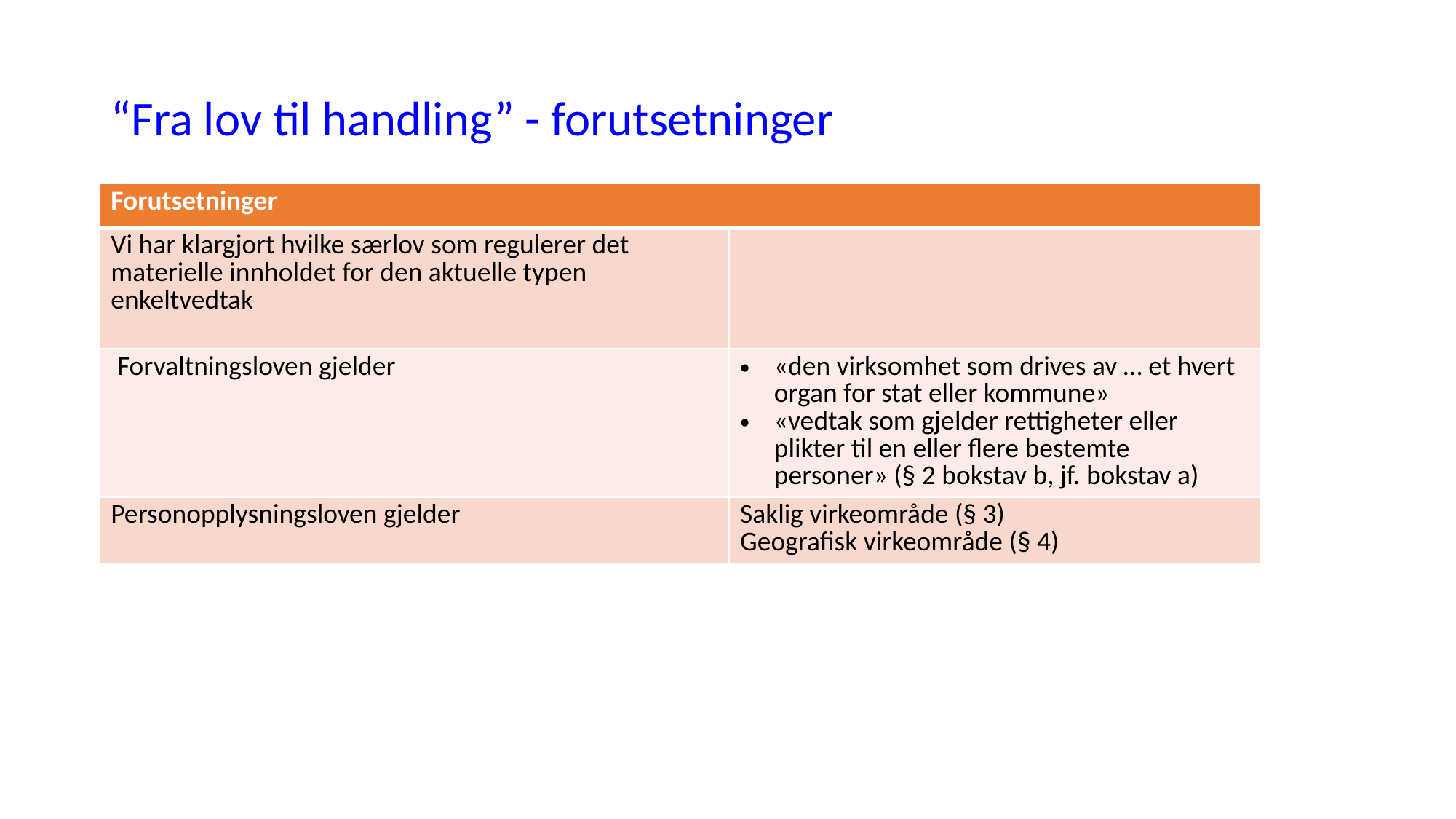

# “Fra lov til handling” - forutsetninger
| Forutsetninger |  |
| --- | --- |
| Vi har klargjort hvilke særlov som regulerer det materielle innholdet for den aktuelle typen enkeltvedtak |  |
| Forvaltningsloven gjelder | «den virksomhet som drives av … et hvert organ for stat eller kommune» «vedtak som gjelder rettigheter eller plikter til en eller flere bestemte personer» (§ 2 bokstav b, jf. bokstav a) |
| Personopplysningsloven gjelder | Saklig virkeområde (§ 3) Geografisk virkeområde (§ 4) |